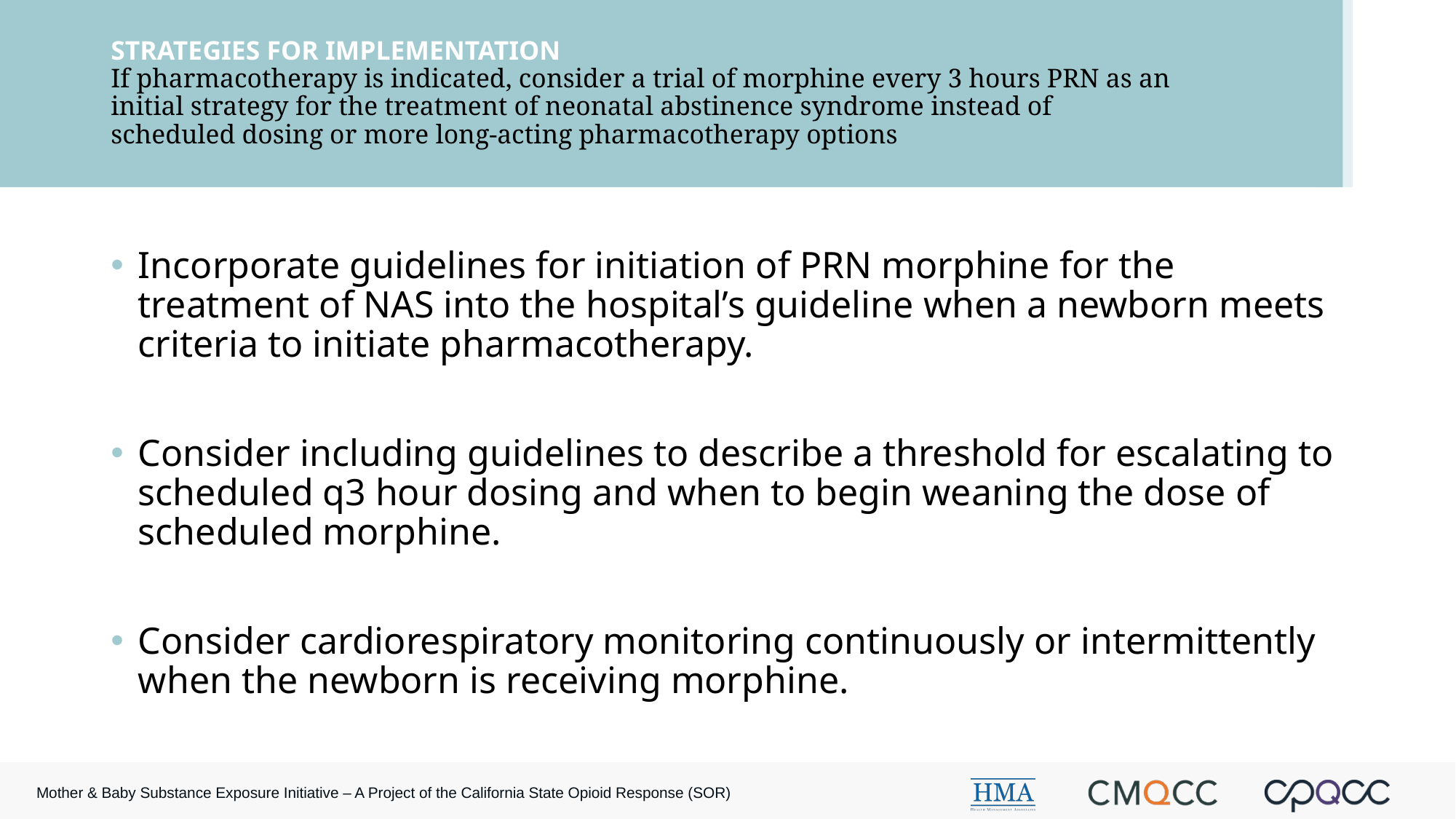

# STRATEGIES FOR IMPLEMENTATION If pharmacotherapy is indicated, consider a trial of morphine every 3 hours PRN as an initial strategy for the treatment of neonatal abstinence syndrome instead of scheduled dosing or more long-acting pharmacotherapy options
Incorporate guidelines for initiation of PRN morphine for the treatment of NAS into the hospital’s guideline when a newborn meets criteria to initiate pharmacotherapy.

Consider including guidelines to describe a threshold for escalating to scheduled q3 hour dosing and when to begin weaning the dose of scheduled morphine.

Consider cardiorespiratory monitoring continuously or intermittently when the newborn is receiving morphine.